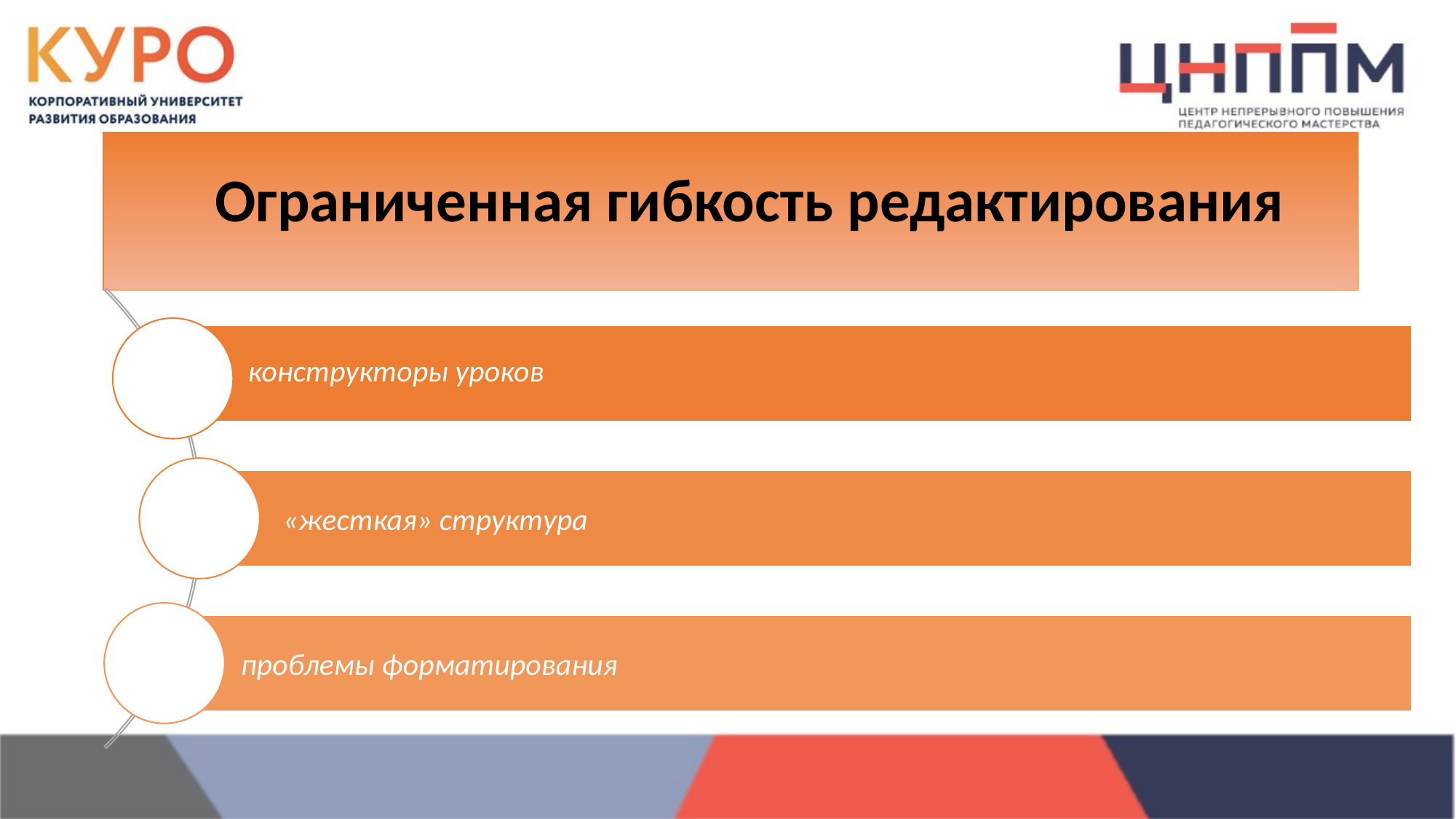

# Ограниченная гибкость редактирования

  конструкторы уроков

 «жесткая» структура

проблемы форматирования